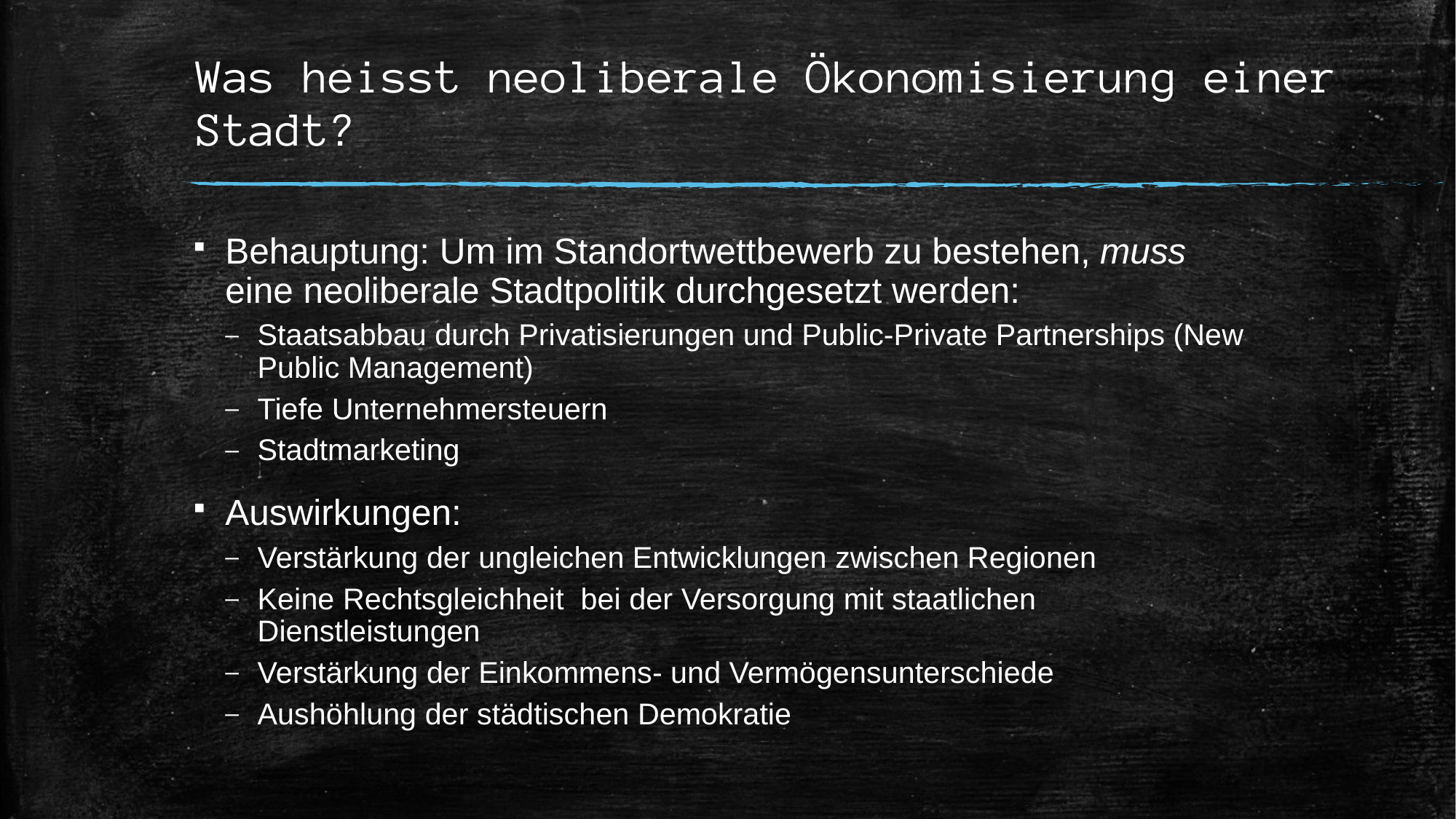

# Was heisst neoliberale Ökonomisierung einer Stadt?
Behauptung: Um im Standortwettbewerb zu bestehen, muss eine neoliberale Stadtpolitik durchgesetzt werden:
Staatsabbau durch Privatisierungen und Public-Private Partnerships (New Public Management)
Tiefe Unternehmersteuern
Stadtmarketing
Auswirkungen:
Verstärkung der ungleichen Entwicklungen zwischen Regionen
Keine Rechtsgleichheit  bei der Versorgung mit staatlichen Dienstleistungen
Verstärkung der Einkommens- und Vermögensunterschiede
Aushöhlung der städtischen Demokratie